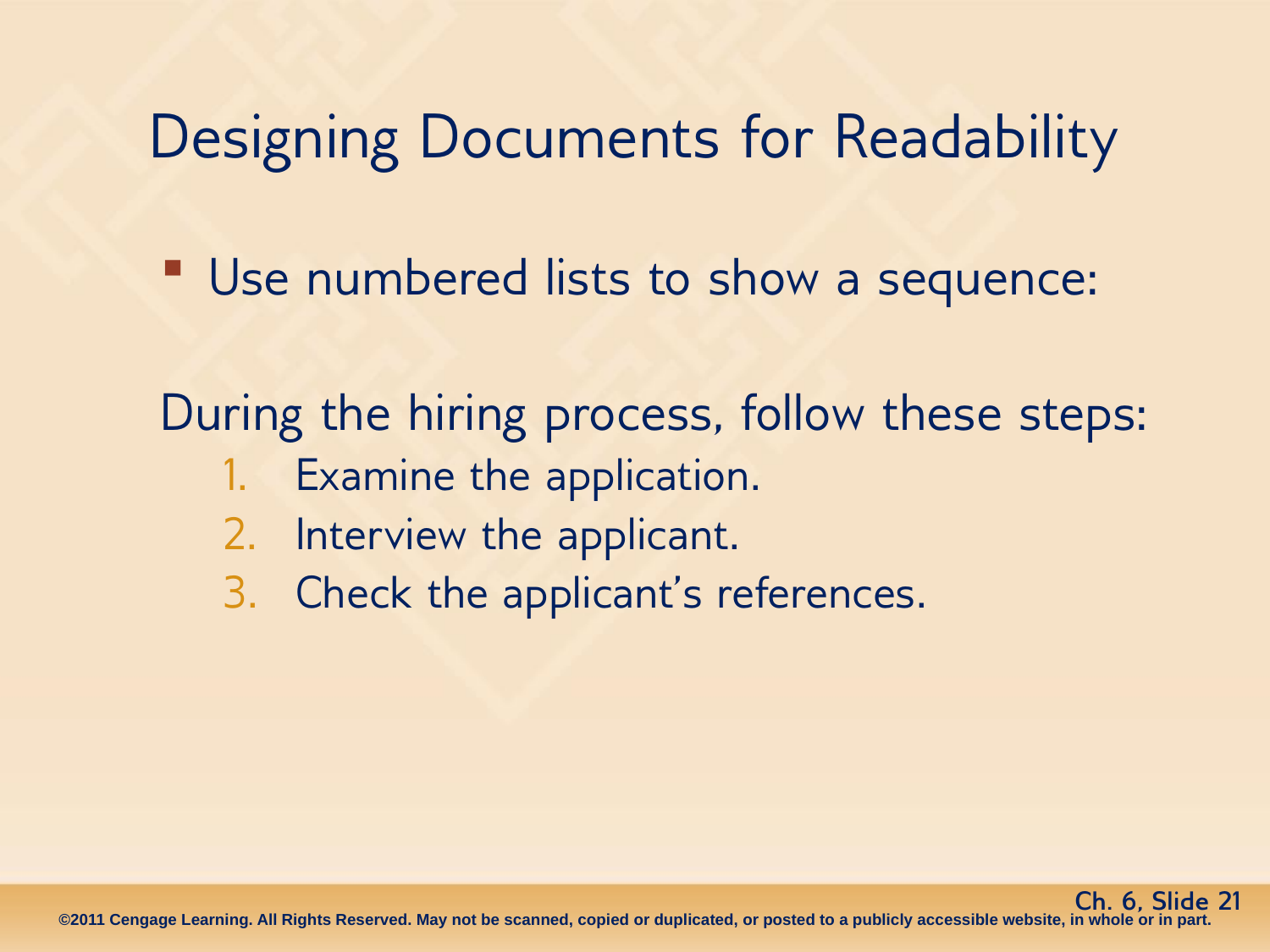

# Designing Documents for Readability
Use numbered lists to show a sequence:

During the hiring process, follow these steps:
Examine the application.
Interview the applicant.
Check the applicant’s references.